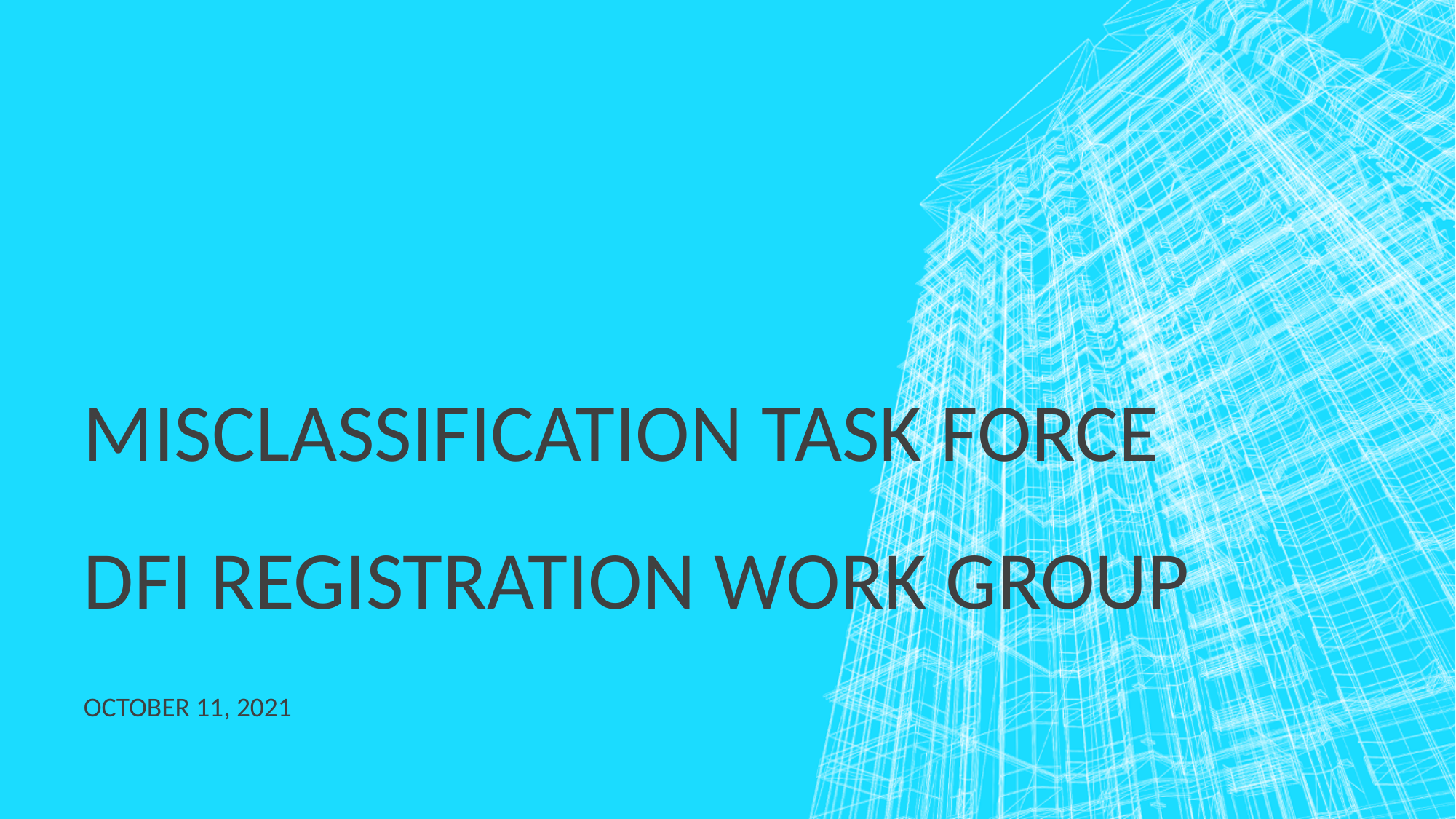

# Misclassification Task Force DFI Registration Work Group October 11, 2021